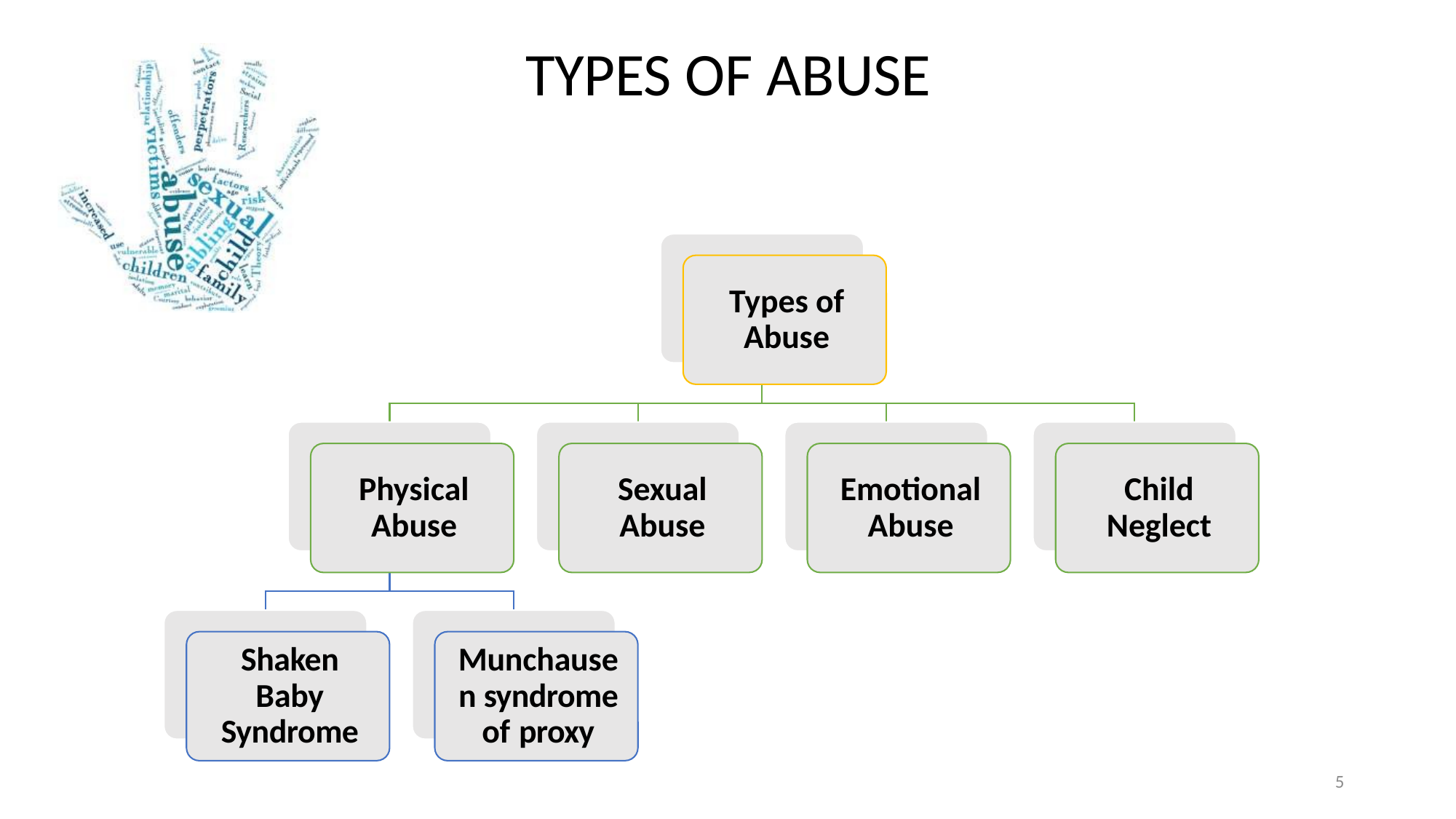

# TYPES OF ABUSE

Types of Abuse
Physical Abuse
Shaken Baby Syndrome
Munchausen syndrome of proxy
Sexual Abuse
Emotional Abuse
Child Neglect
5